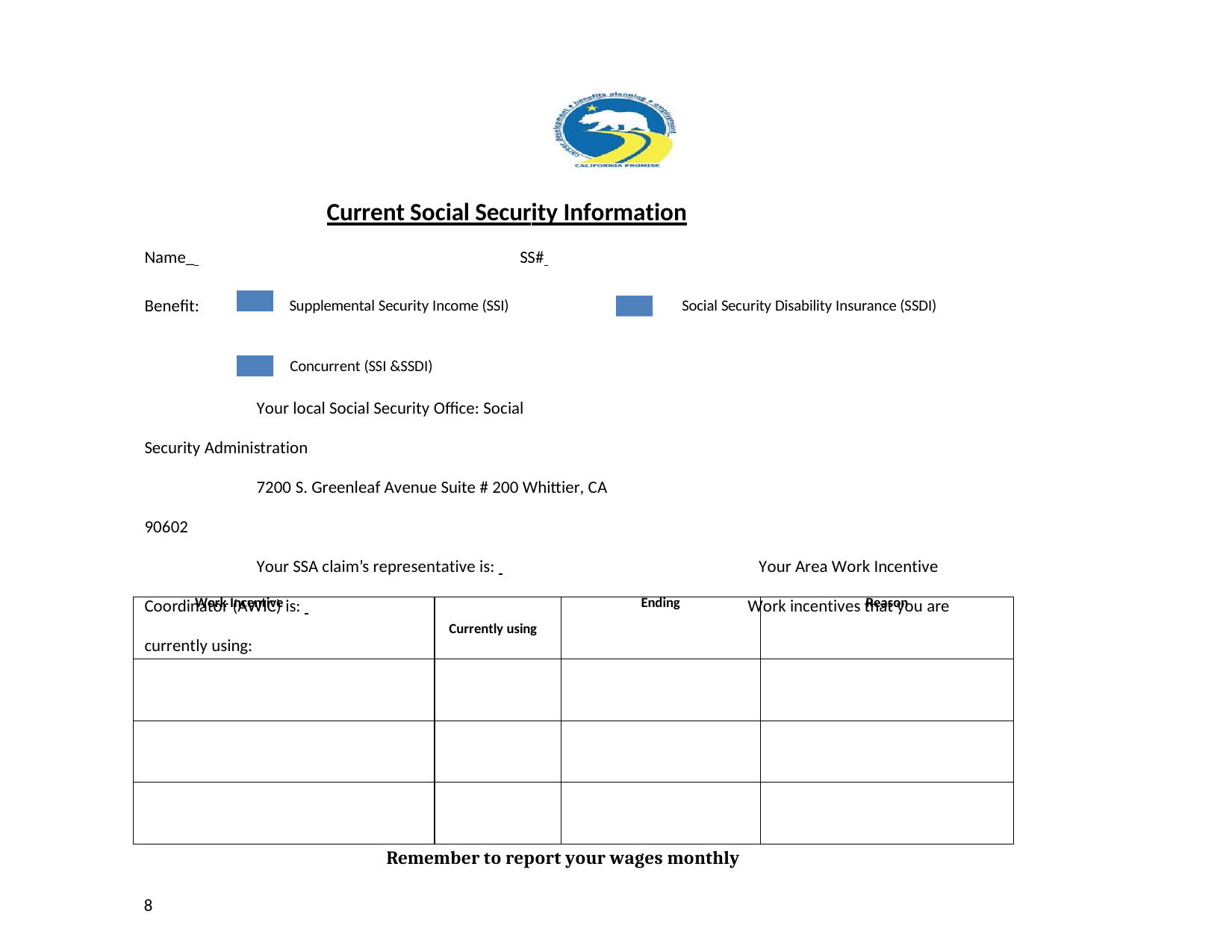

Current Social Security Information
Name_ 	SS#

Benefit:
Supplemental Security Income (SSI)
Social Security Disability Insurance (SSDI)

          Concurrent (SSI &SSDI)
Your local Social Security Office: Social Security Administration
7200 S. Greenleaf Avenue Suite # 200 Whittier, CA 90602
Your SSA claim’s representative is:  		 Your Area Work Incentive Coordinator (AWIC) is:  	 Work incentives that you are currently using:

| Work Incentive | Currently using | Ending | Reason |
| --- | --- | --- | --- |
|  |  |  |  |
|  |  |  |  |
|  |  |  |  |
Remember to report your wages monthly
8